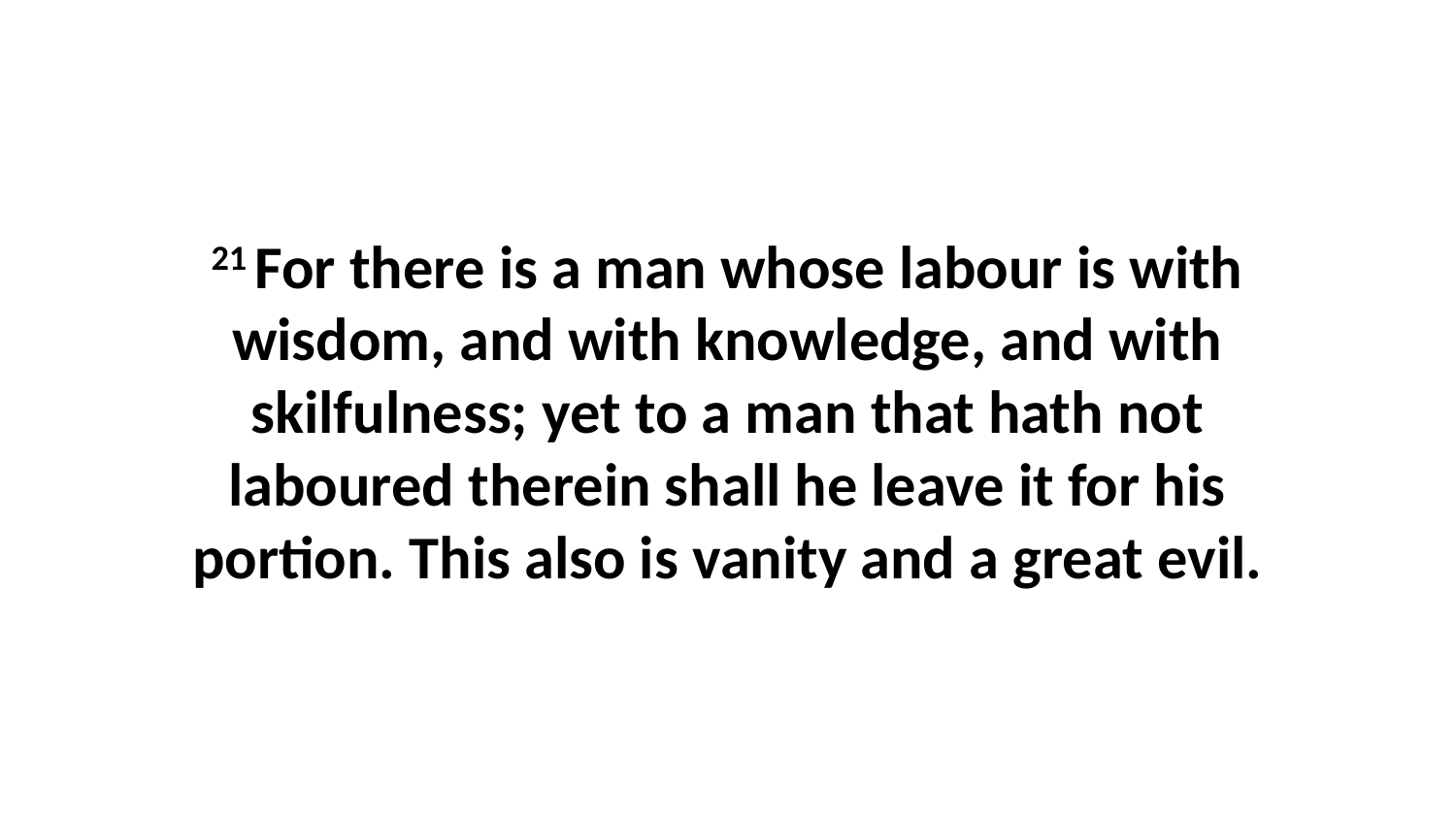

21 For there is a man whose labour is with wisdom, and with knowledge, and with skilfulness; yet to a man that hath not laboured therein shall he leave it for his portion. This also is vanity and a great evil.